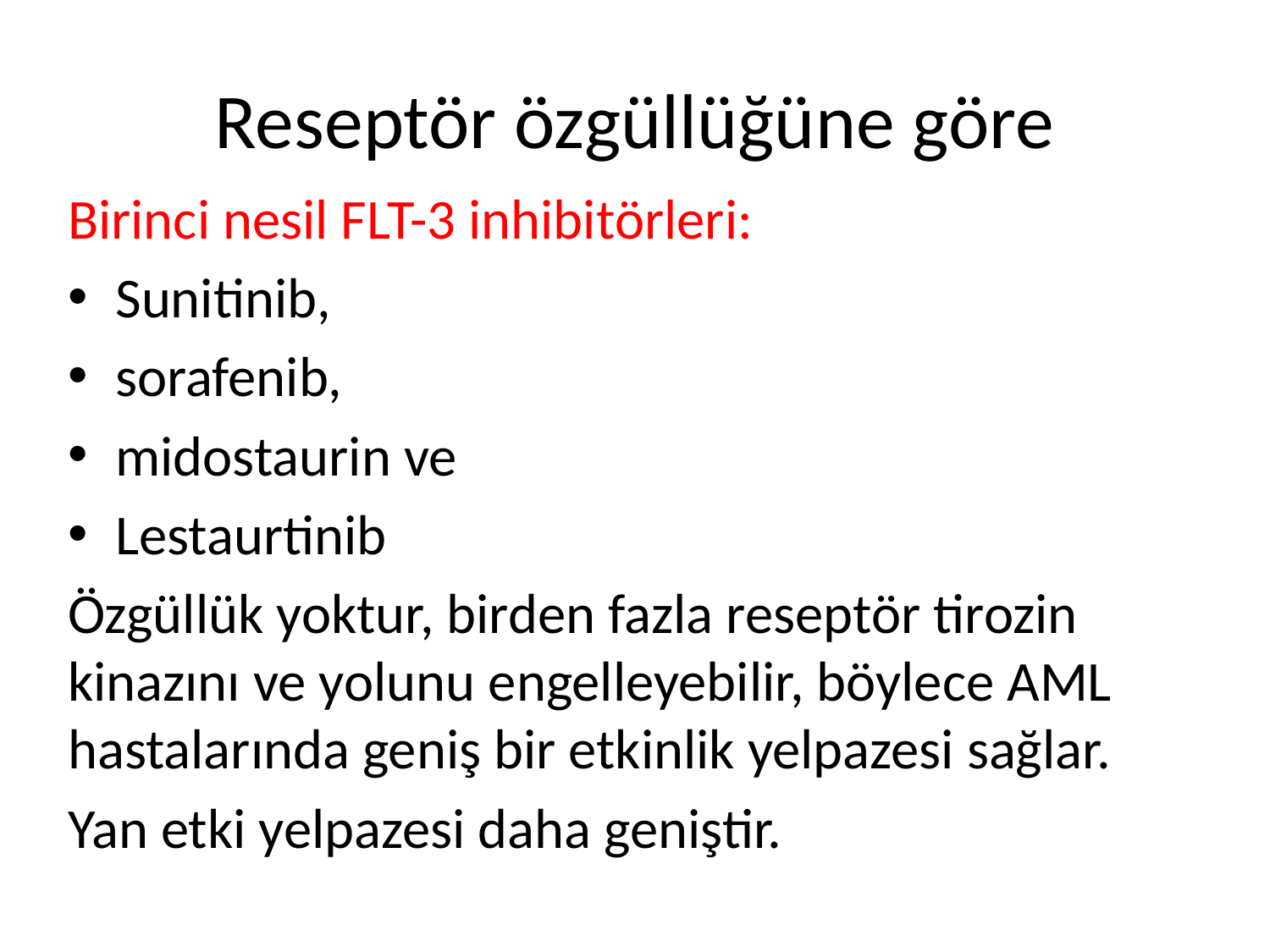

# Reseptör özgüllüğüne göre
Birinci nesil FLT-3 inhibitörleri:
Sunitinib,
sorafenib,
midostaurin ve
Lestaurtinib
Özgüllük yoktur, birden fazla reseptör tirozin kinazını ve yolunu engelleyebilir, böylece AML hastalarında geniş bir etkinlik yelpazesi sağlar.
Yan etki yelpazesi daha geniştir.